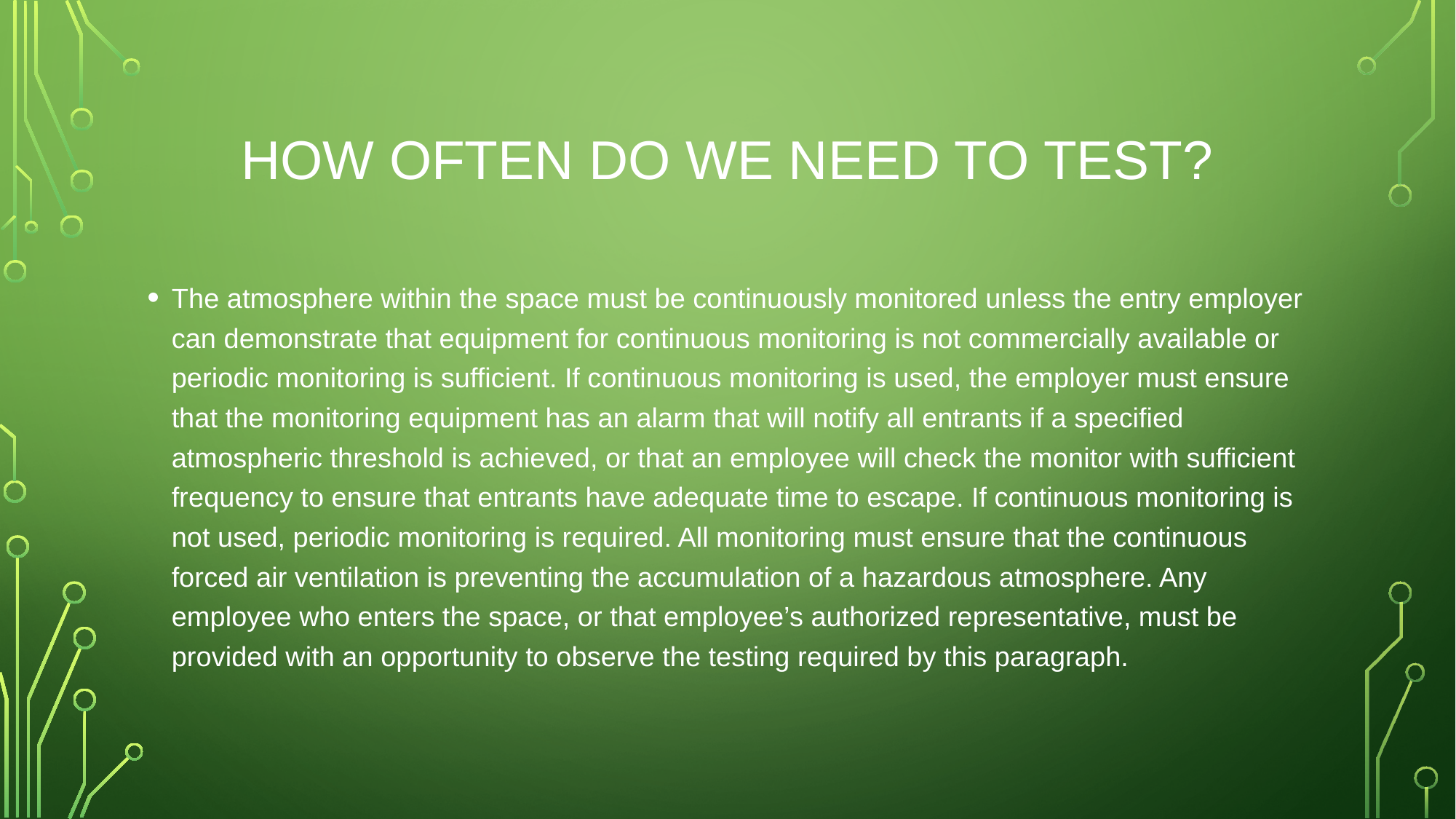

# How often do we need to test?
The atmosphere within the space must be continuously monitored unless the entry employer can demonstrate that equipment for continuous monitoring is not commercially available or periodic monitoring is sufficient. If continuous monitoring is used, the employer must ensure that the monitoring equipment has an alarm that will notify all entrants if a specified atmospheric threshold is achieved, or that an employee will check the monitor with sufficient frequency to ensure that entrants have adequate time to escape. If continuous monitoring is not used, periodic monitoring is required. All monitoring must ensure that the continuous forced air ventilation is preventing the accumulation of a hazardous atmosphere. Any employee who enters the space, or that employee’s authorized representative, must be provided with an opportunity to observe the testing required by this paragraph.